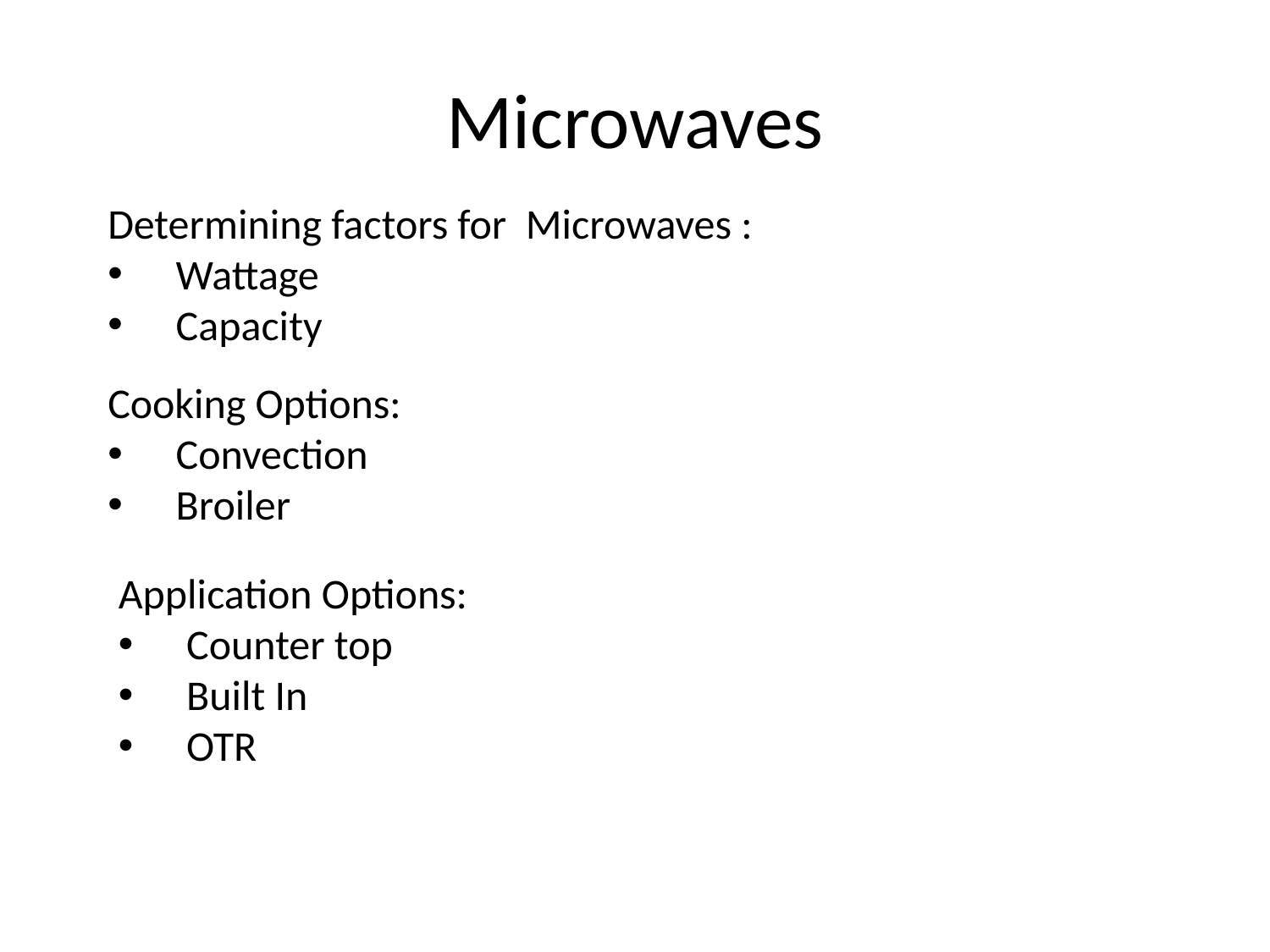

# Microwaves
Determining factors for  Microwaves :
    Wattage
    Capacity

Cooking Options:
    Convection
    Broiler
Application Options:
    Counter top
    Built In
    OTR